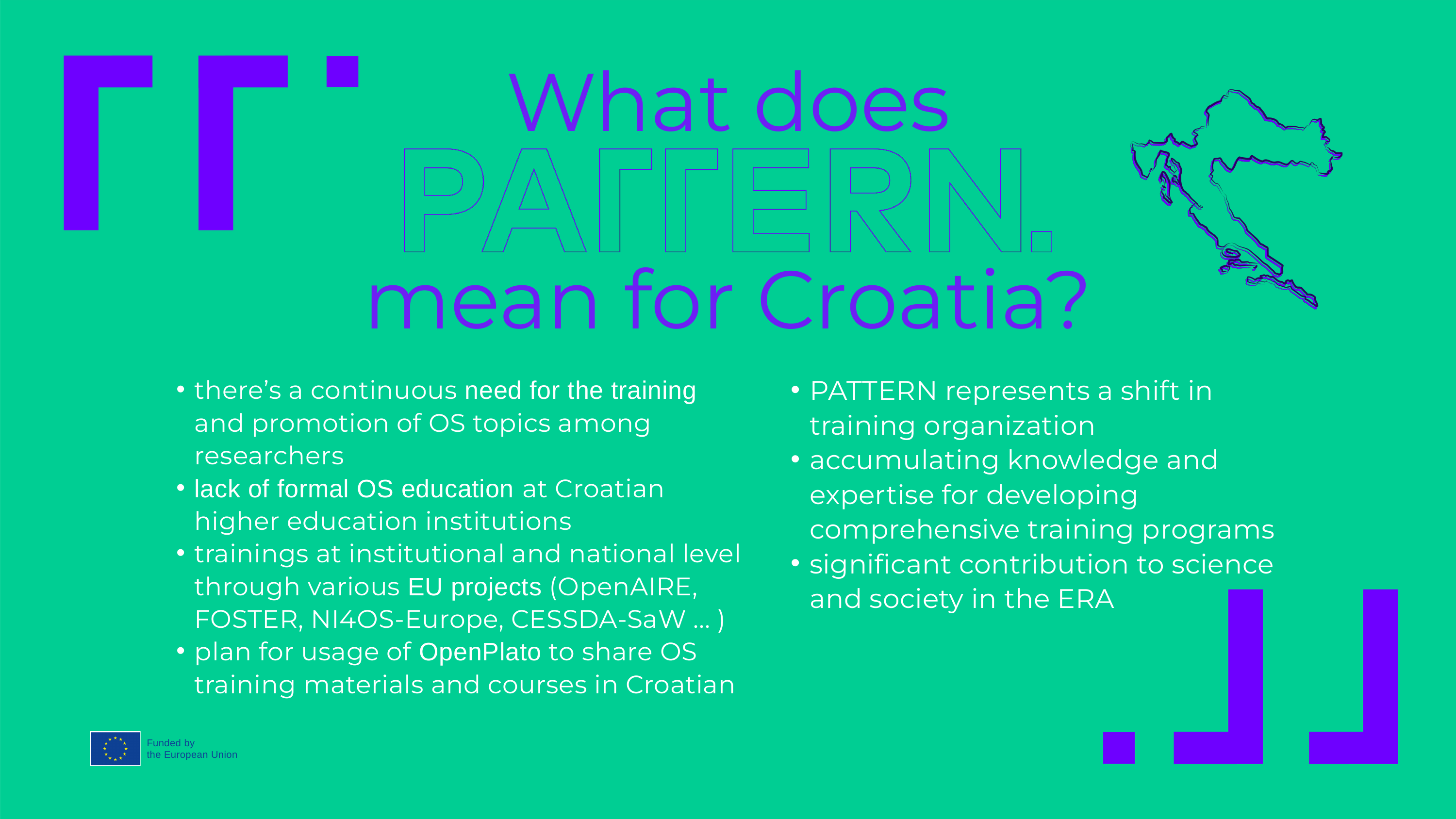

What does

mean for Croatia?

PATTERN represents a shift in training organization
accumulating knowledge and expertise for developing comprehensive training programs
significant contribution to science and society in the ERA
there’s a continuous need for the training and promotion of OS topics among researchers
lack of formal OS education at Croatian higher education institutions
trainings at institutional and national level through various EU projects (OpenAIRE, FOSTER, NI4OS-Europe, CESSDA-SaW ... )
p﻿lan for usage of OpenPlato to share OS training materials and courses in Croatian

Funded by
the European Union